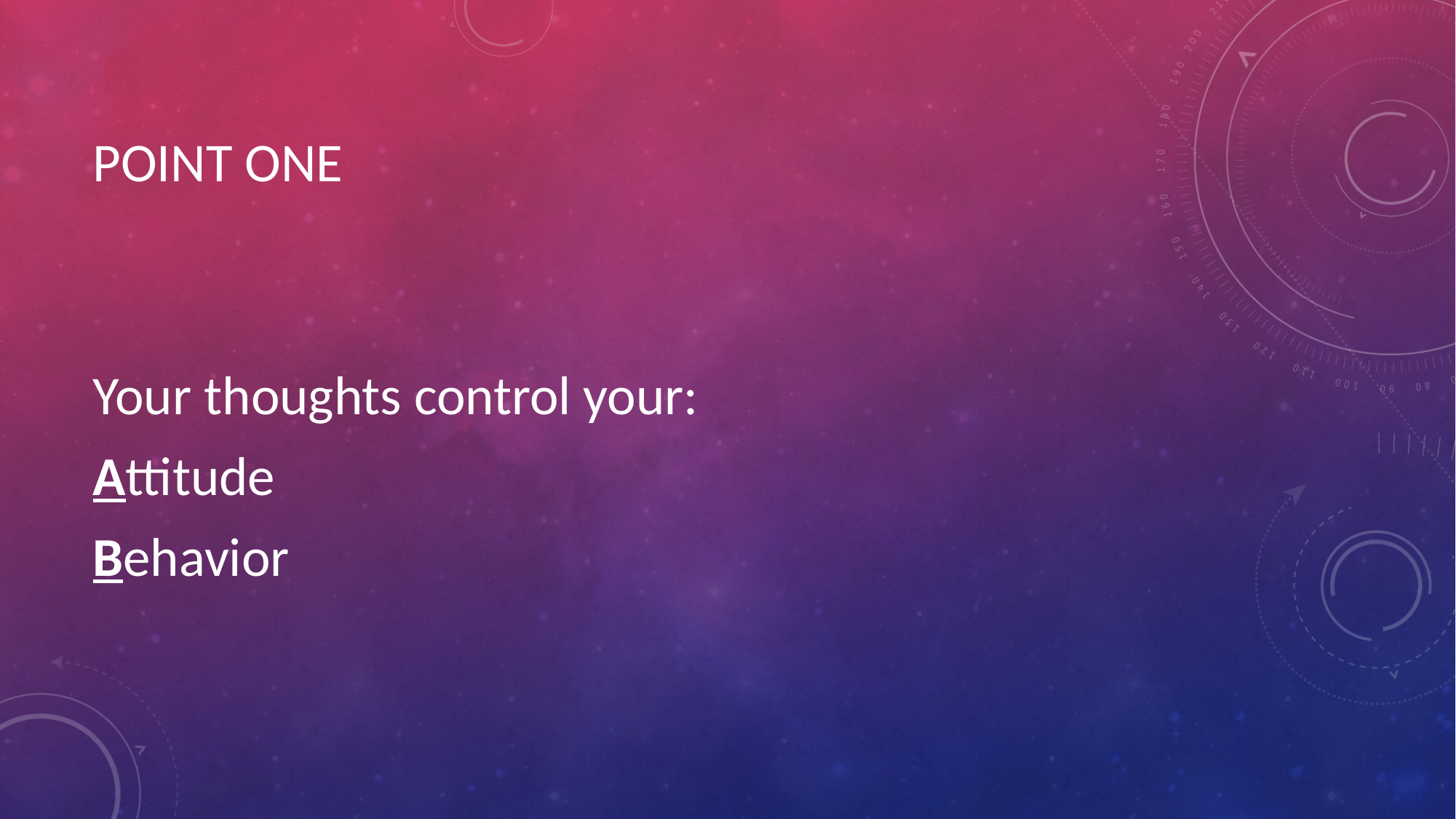

# Point one
Your thoughts control your:
Attitude
Behavior